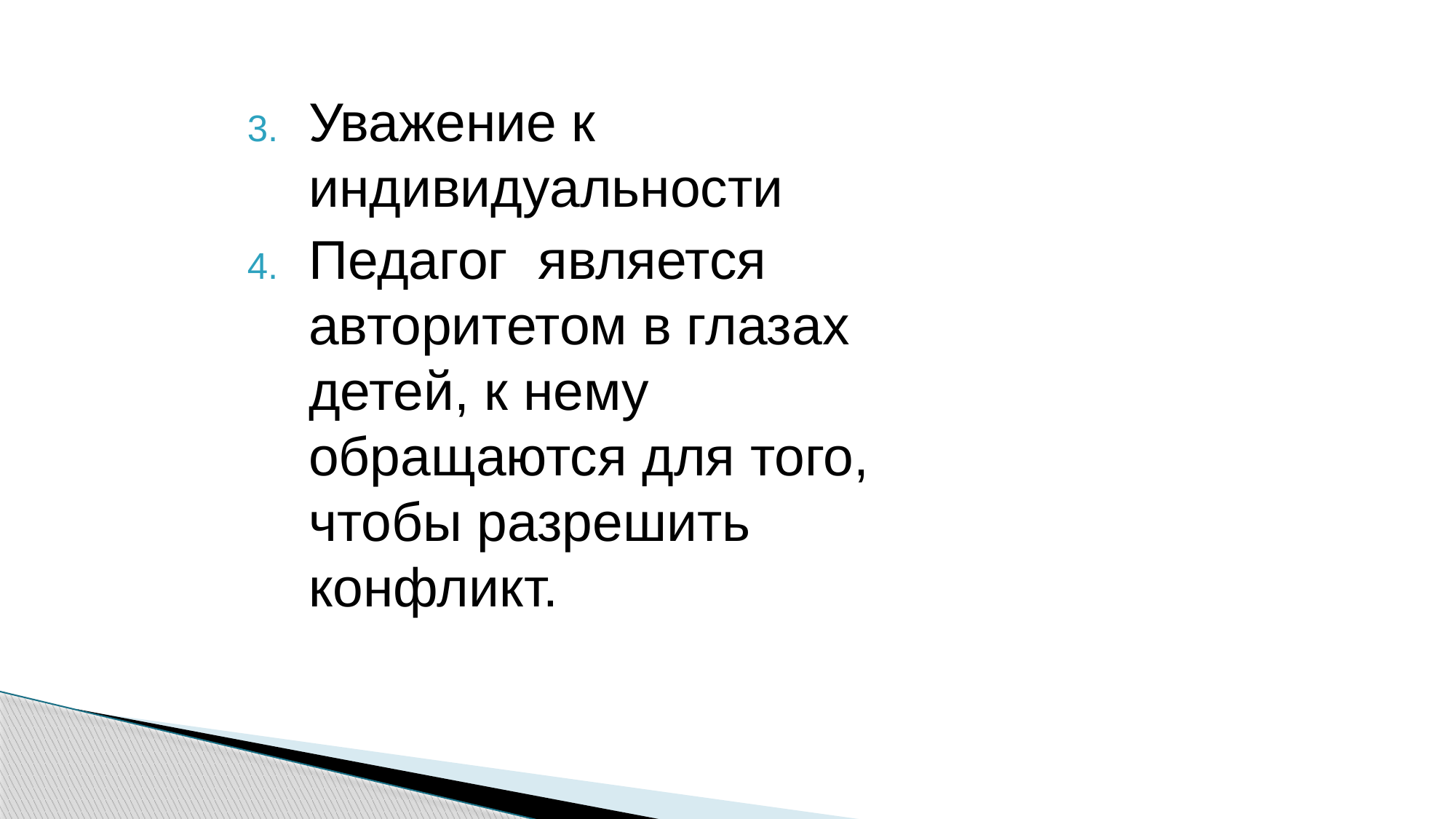

Уважение к индивидуальности
Педагог  является авторитетом в глазах детей, к нему обращаются для того, чтобы разрешить конфликт.